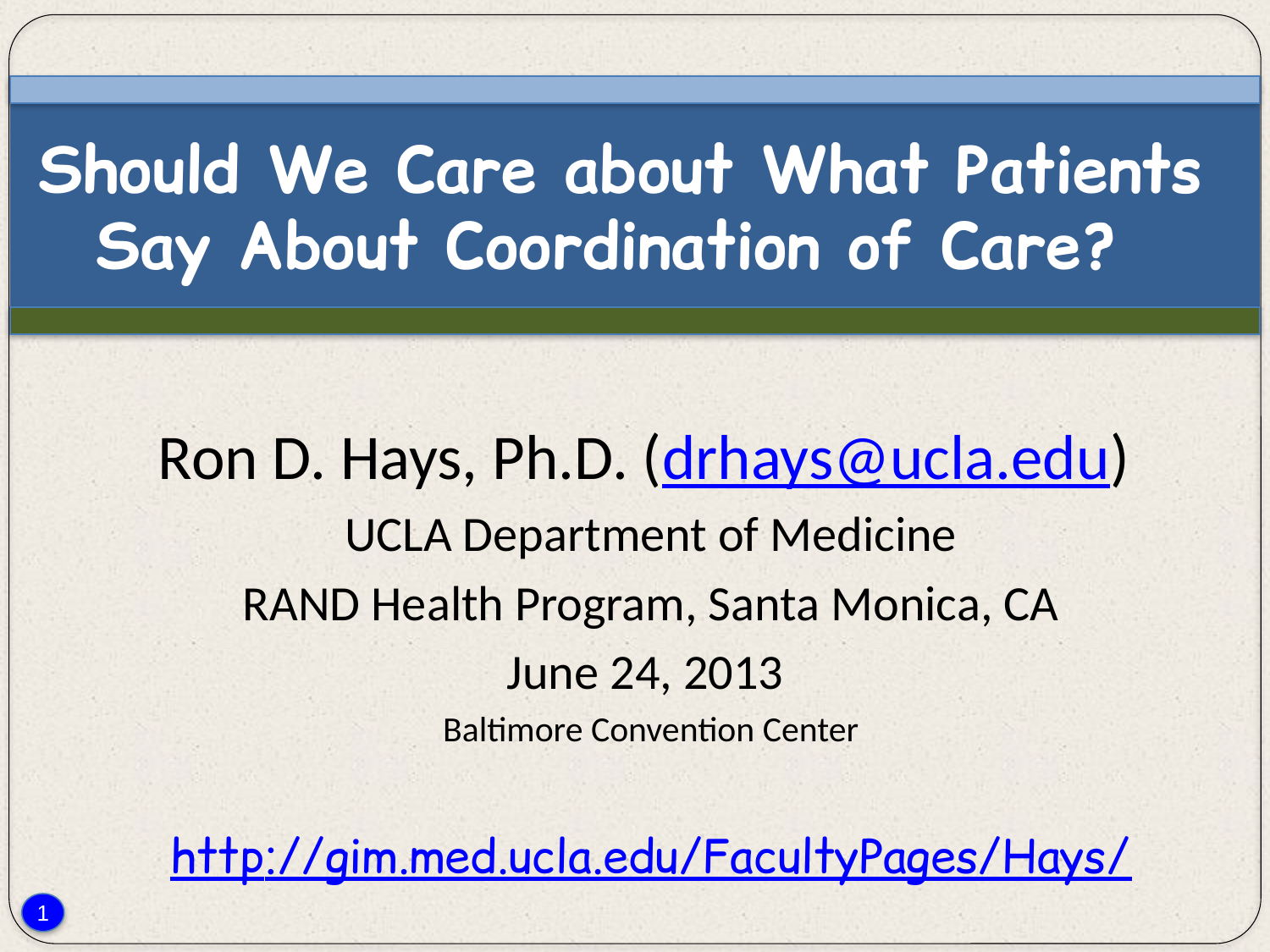

# Should We Care about What Patients Say About Coordination of Care?

Ron D. Hays, Ph.D. (drhays@ucla.edu)
UCLA Department of Medicine
RAND Health Program, Santa Monica, CA
June 24, 2013
Baltimore Convention Center

http://gim.med.ucla.edu/FacultyPages/Hays/